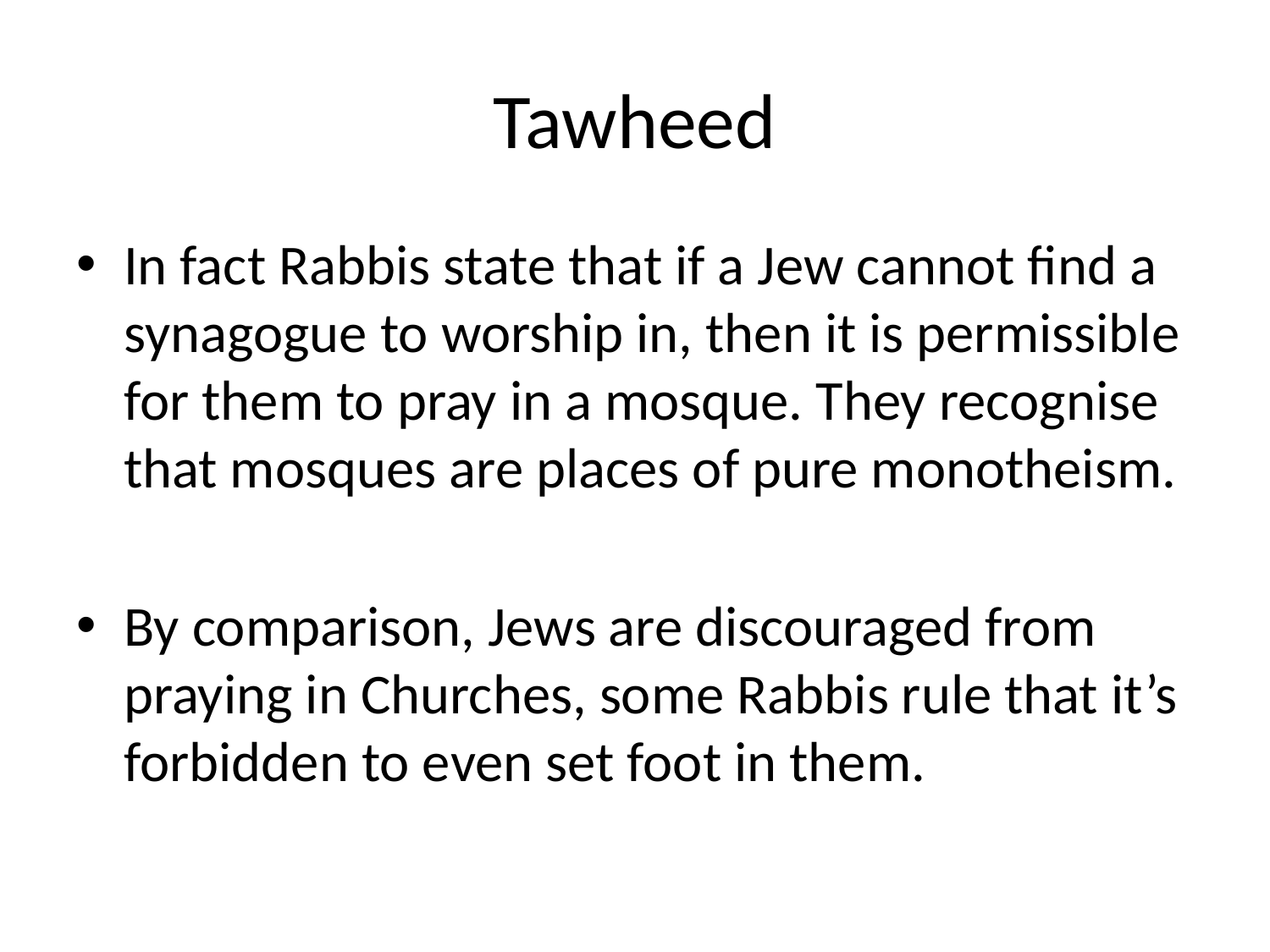

# Tawheed
In fact Rabbis state that if a Jew cannot find a synagogue to worship in, then it is permissible for them to pray in a mosque. They recognise that mosques are places of pure monotheism.

By comparison, Jews are discouraged from praying in Churches, some Rabbis rule that it’s forbidden to even set foot in them.